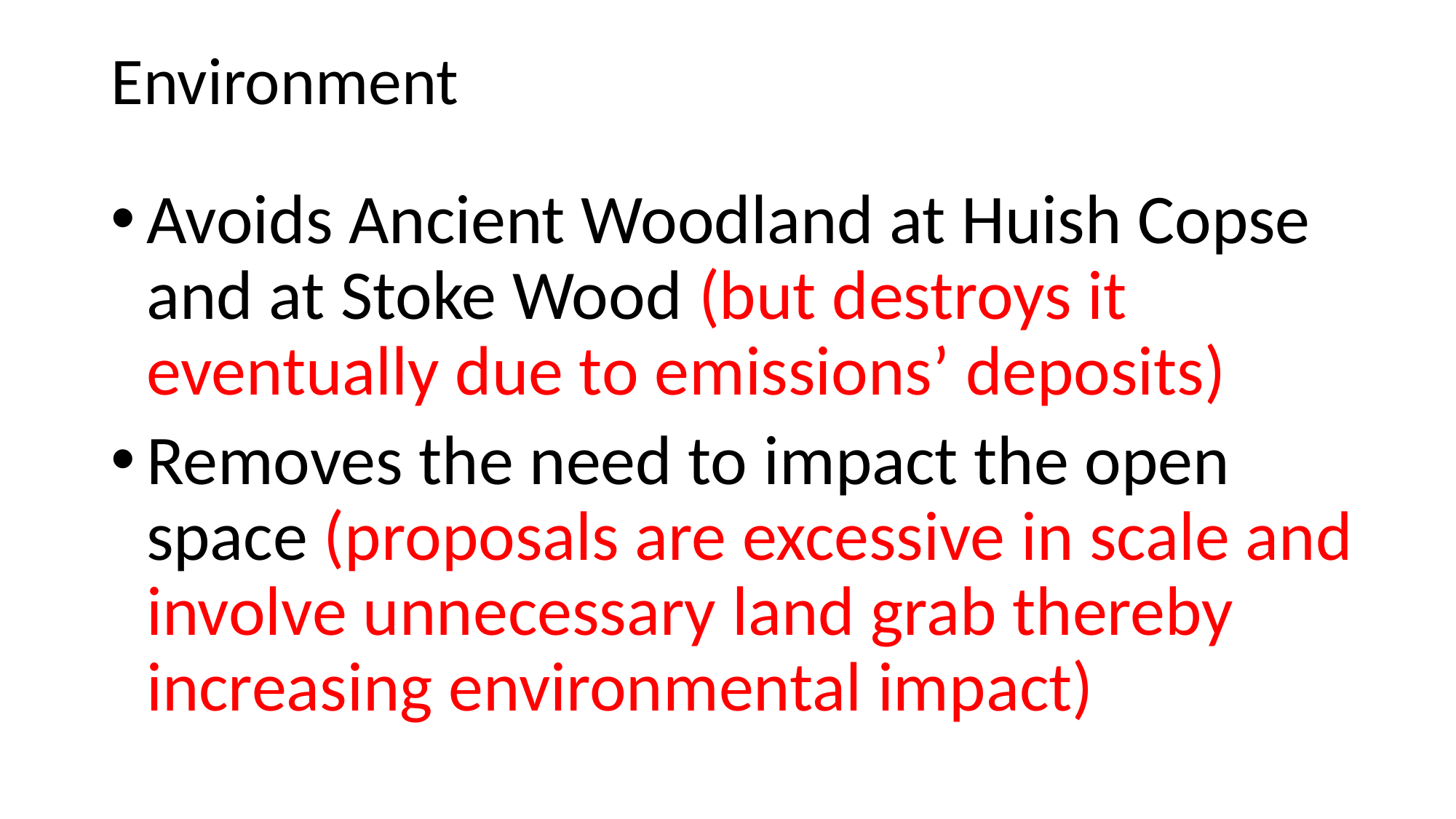

# Environment
Avoids Ancient Woodland at Huish Copse and at Stoke Wood (but destroys it eventually due to emissions’ deposits)
Removes the need to impact the open space (proposals are excessive in scale and involve unnecessary land grab thereby increasing environmental impact)